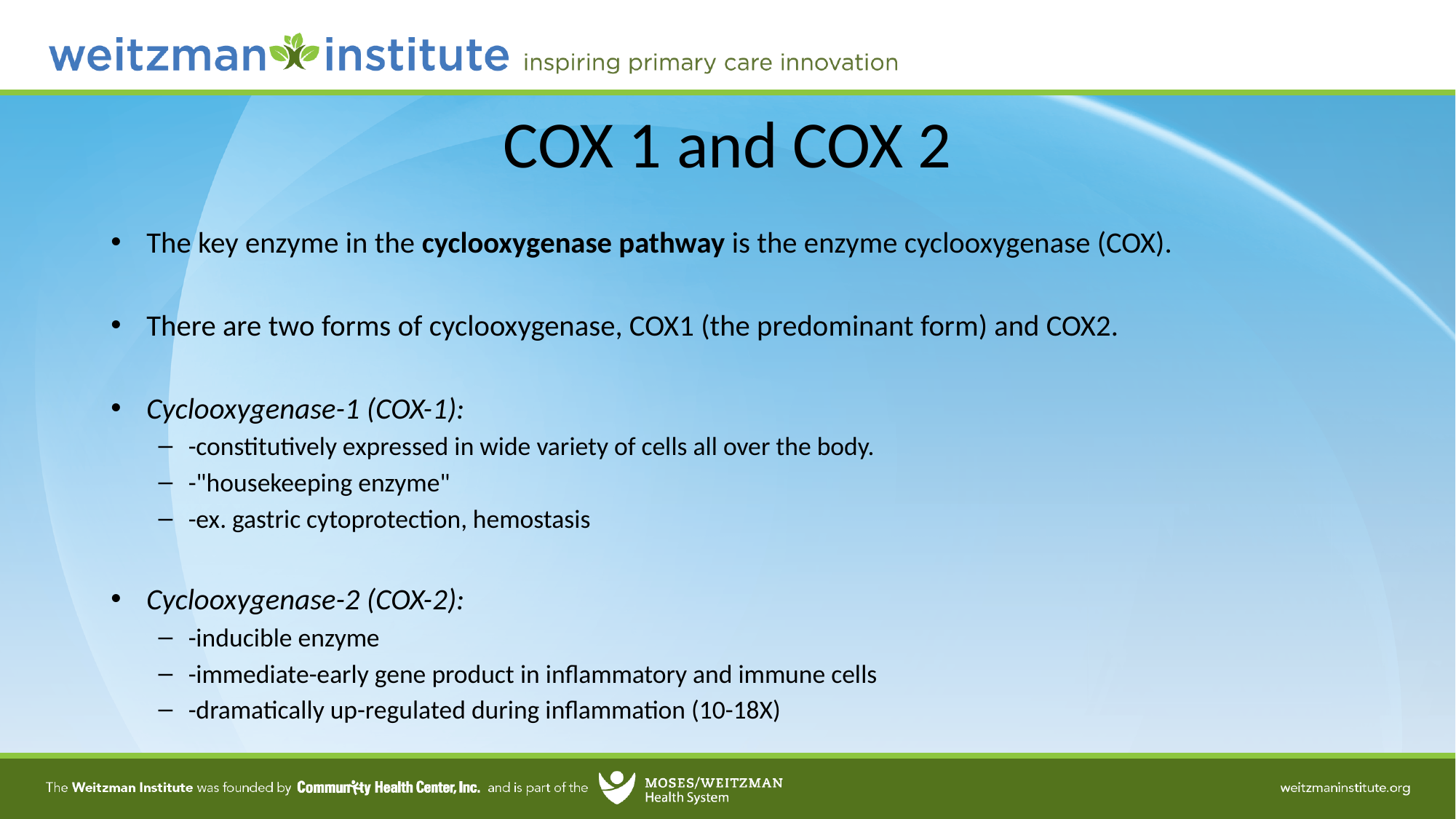

# COX 1 and COX 2
The key enzyme in the cyclooxygenase pathway is the enzyme cyclooxygenase (COX).

There are two forms of cyclooxygenase, COX1 (the predominant form) and COX2.

Cyclooxygenase-1 (COX-1):
-constitutively expressed in wide variety of cells all over the body.
-"housekeeping enzyme"
-ex. gastric cytoprotection, hemostasis

Cyclooxygenase-2 (COX-2):
-inducible enzyme
-immediate-early gene product in inflammatory and immune cells
-dramatically up-regulated during inflammation (10-18X)